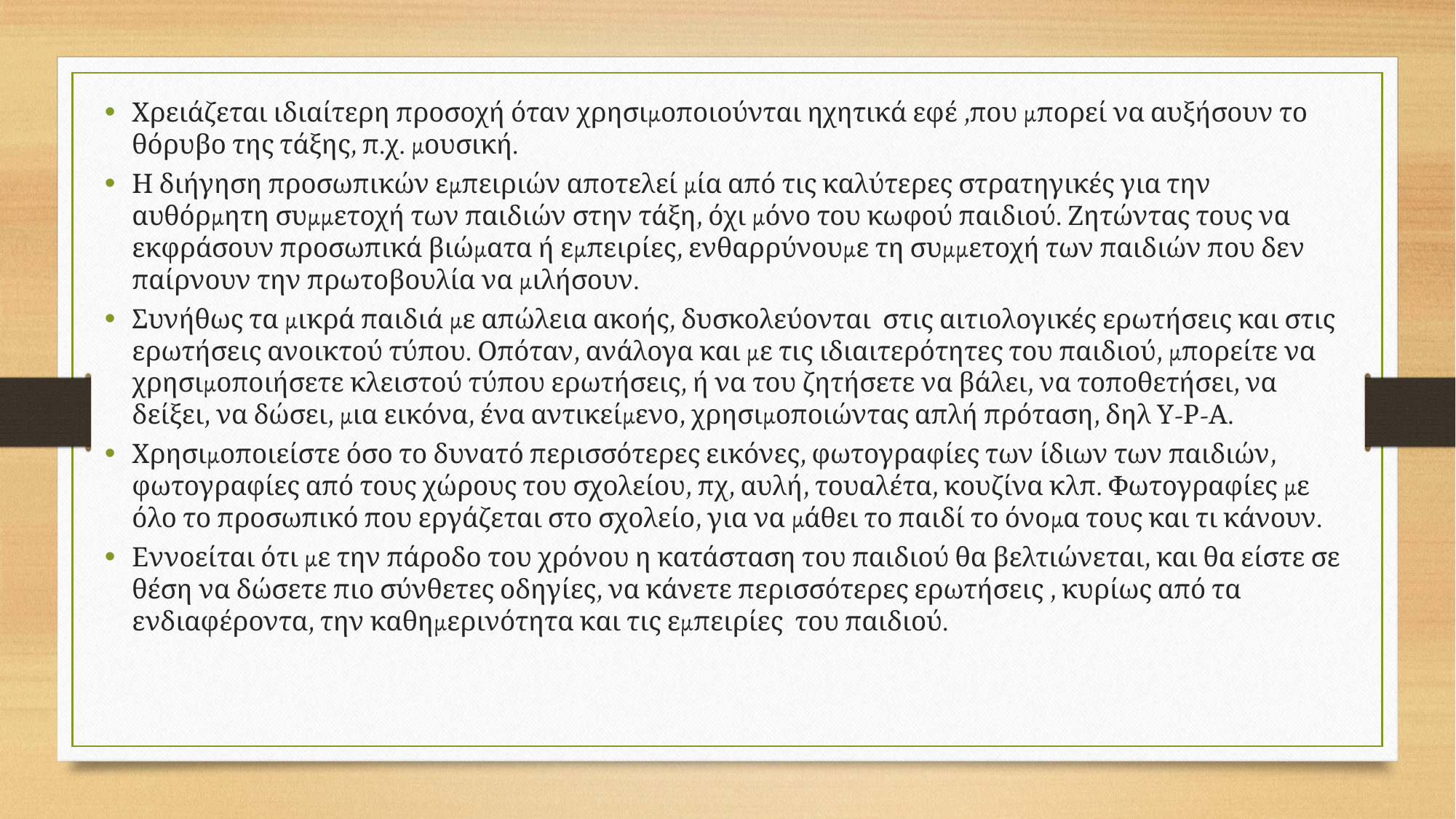

Χρειάζεται ιδιαίτερη προσοχή όταν χρησιμοποιούνται ηχητικά εφέ ,που μπορεί να αυξήσουν το θόρυβο της τάξης, π.χ. μουσική.
Η διήγηση προσωπικών εμπειριών αποτελεί μία από τις καλύτερες στρατηγικές για την αυθόρμητη συμμετοχή των παιδιών στην τάξη, όχι μόνο του κωφού παιδιού. Ζητώντας τους να εκφράσουν προσωπικά βιώματα ή εμπειρίες, ενθαρρύνουμε τη συμμετοχή των παιδιών που δεν παίρνουν την πρωτοβουλία να μιλήσουν.
Συνήθως τα μικρά παιδιά με απώλεια ακοής, δυσκολεύονται  στις αιτιολογικές ερωτήσεις και στις ερωτήσεις ανοικτού τύπου. Οπόταν, ανάλογα και με τις ιδιαιτερότητες του παιδιού, μπορείτε να χρησιμοποιήσετε κλειστού τύπου ερωτήσεις, ή να του ζητήσετε να βάλει, να τοποθετήσει, να δείξει, να δώσει, μια εικόνα, ένα αντικείμενο, χρησιμοποιώντας απλή πρόταση, δηλ Υ-Ρ-Α.
Χρησιμοποιείστε όσο το δυνατό περισσότερες εικόνες, φωτογραφίες των ίδιων των παιδιών, φωτογραφίες από τους χώρους του σχολείου, πχ, αυλή, τουαλέτα, κουζίνα κλπ. Φωτογραφίες με όλο το προσωπικό που εργάζεται στο σχολείο, για να μάθει το παιδί το όνομα τους και τι κάνουν.
Εννοείται ότι με την πάροδο του χρόνου η κατάσταση του παιδιού θα βελτιώνεται, και θα είστε σε θέση να δώσετε πιο σύνθετες οδηγίες, να κάνετε περισσότερες ερωτήσεις , κυρίως από τα ενδιαφέροντα, την καθημερινότητα και τις εμπειρίες  του παιδιού.